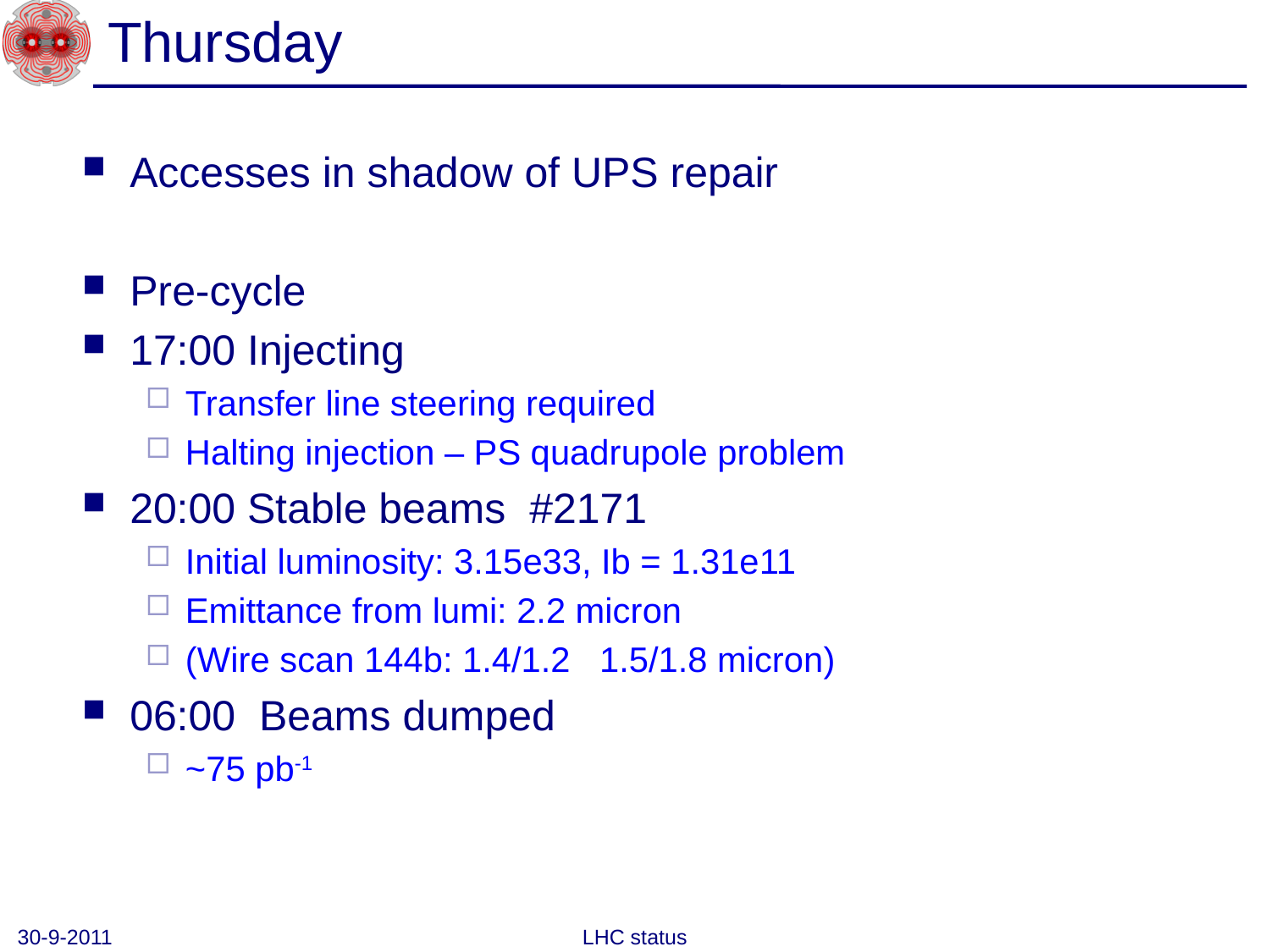

# Thursday
Accesses in shadow of UPS repair

Pre-cycle
17:00 Injecting
Transfer line steering required
Halting injection – PS quadrupole problem
20:00 Stable beams  #2171
Initial luminosity: 3.15e33, Ib = 1.31e11
Emittance from lumi: 2.2 micron
(Wire scan 144b: 1.4/1.2   1.5/1.8 micron)
06:00  Beams dumped
~75 pb-1
30-9-2011
LHC status